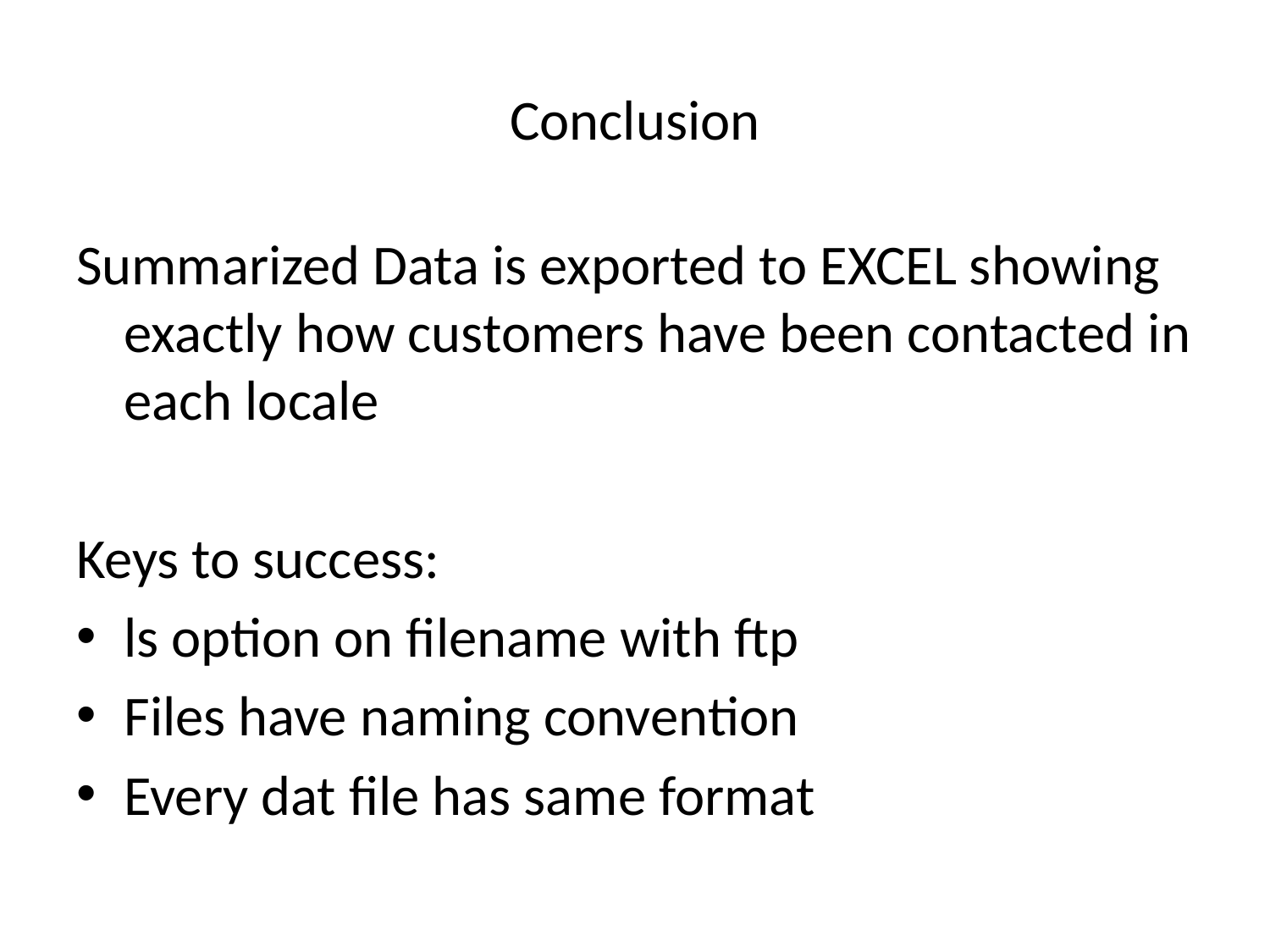

# Conclusion
Summarized Data is exported to EXCEL showing exactly how customers have been contacted in each locale

Keys to success:
ls option on filename with ftp
Files have naming convention
Every dat file has same format